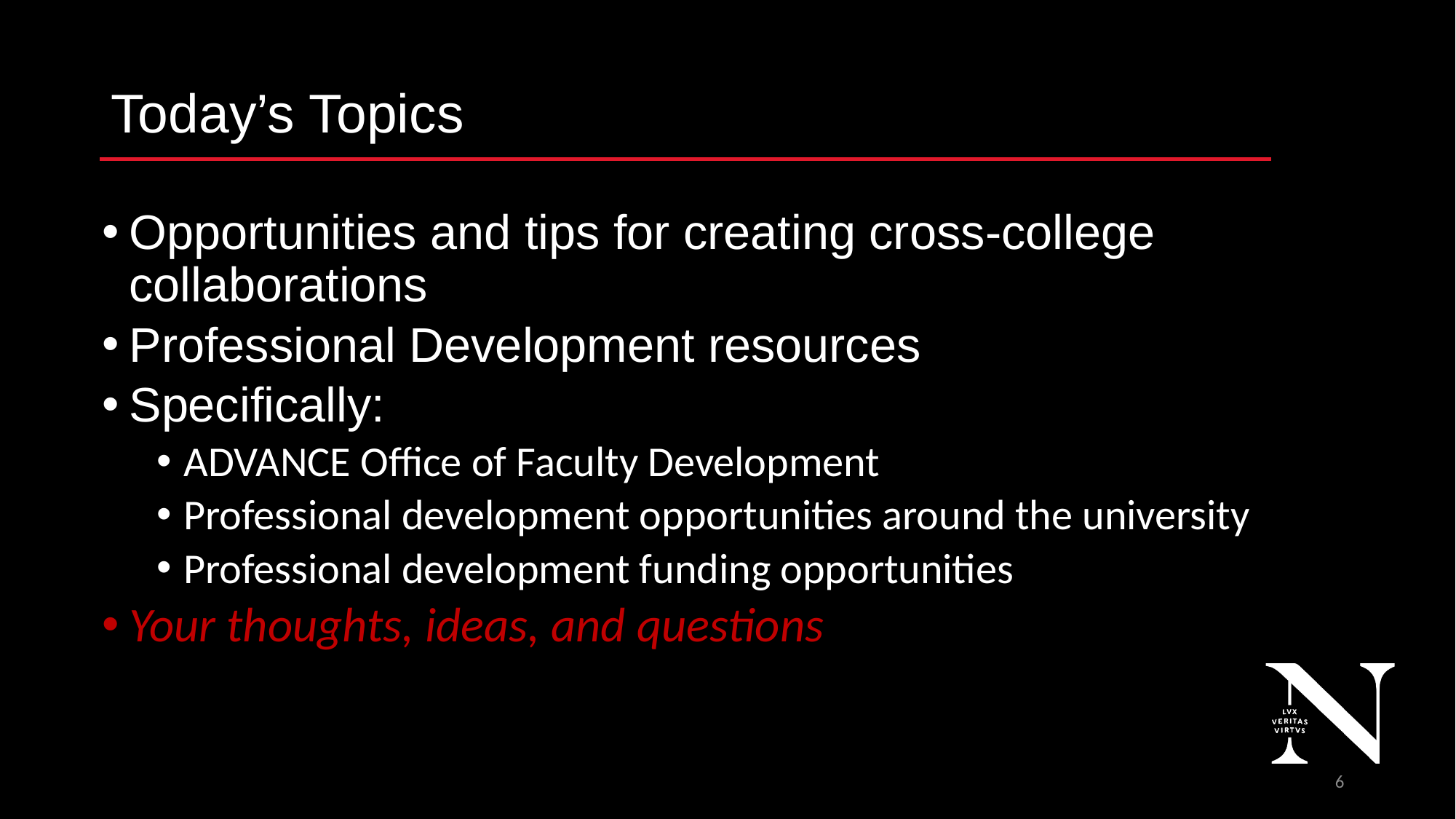

# Today’s Topics
Opportunities and tips for creating cross-college collaborations
Professional Development resources
Specifically:
ADVANCE Office of Faculty Development
Professional development opportunities around the university
Professional development funding opportunities
Your thoughts, ideas, and questions

6